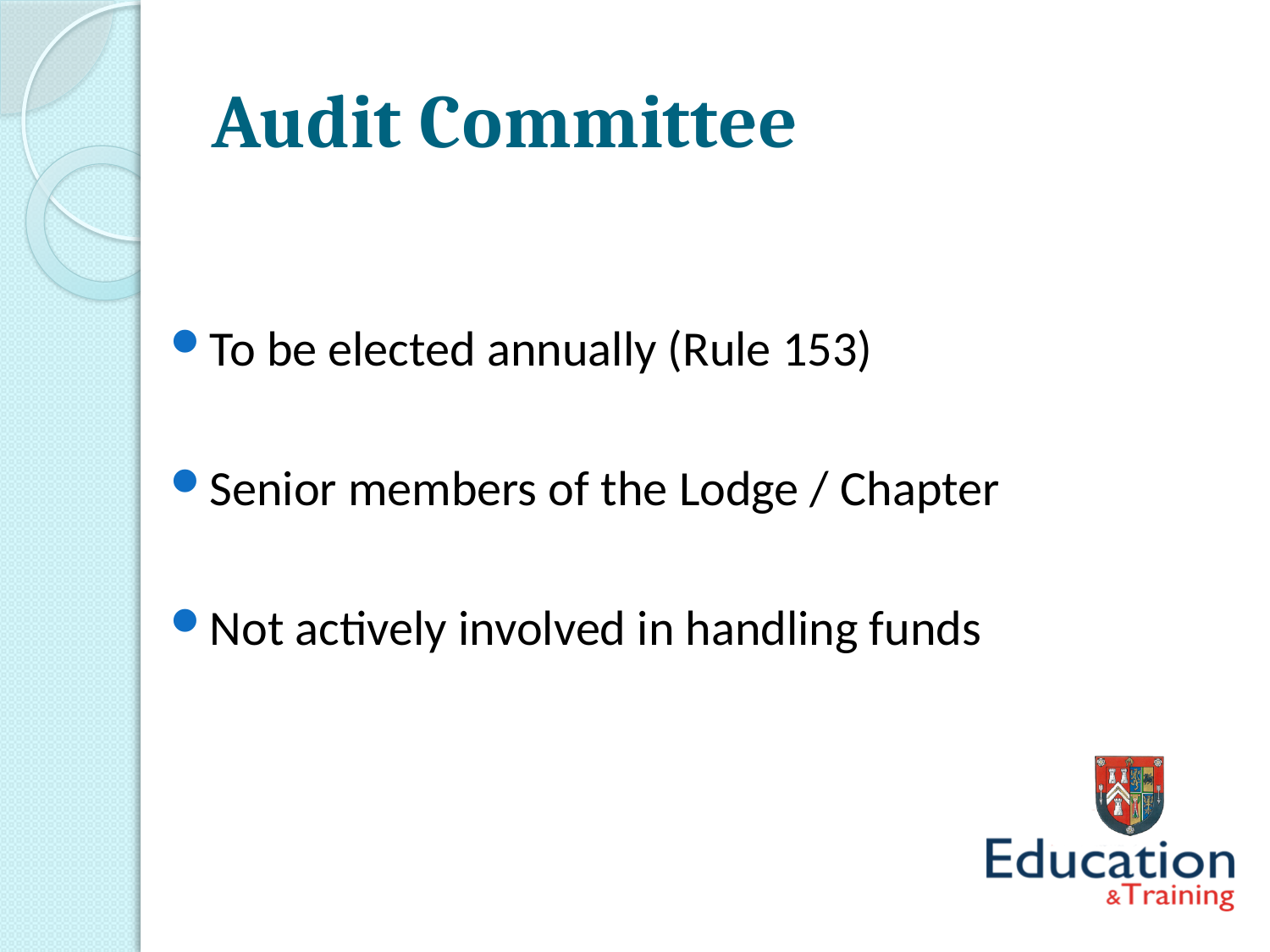

# Audit Committee
To be elected annually (Rule 153)

Senior members of the Lodge / Chapter

Not actively involved in handling funds